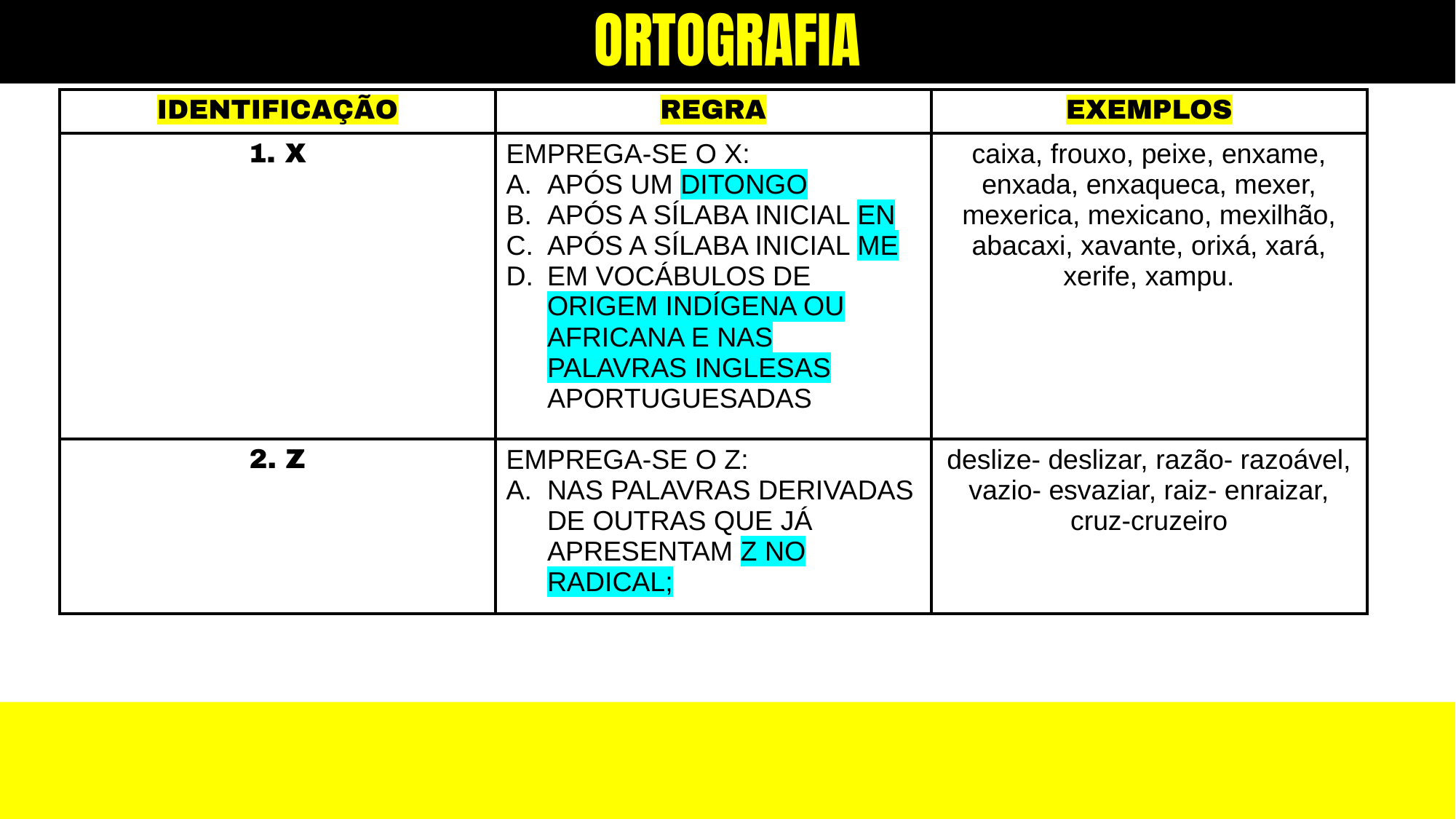

ORTOGRAFIA

| IDENTIFICAÇÃO | REGRA | EXEMPLOS |
| --- | --- | --- |
| 1. X | EMPREGA-SE O X: APÓS UM DITONGO APÓS A SÍLABA INICIAL EN APÓS A SÍLABA INICIAL ME EM VOCÁBULOS DE ORIGEM INDÍGENA OU AFRICANA E NAS PALAVRAS INGLESAS APORTUGUESADAS | caixa, frouxo, peixe, enxame, enxada, enxaqueca, mexer, mexerica, mexicano, mexilhão, abacaxi, xavante, orixá, xará, xerife, xampu. |
| 2. Z | EMPREGA-SE O Z: NAS PALAVRAS DERIVADAS DE OUTRAS QUE JÁ APRESENTAM Z NO RADICAL; | deslize- deslizar, razão- razoável, vazio- esvaziar, raiz- enraizar, cruz-cruzeiro |